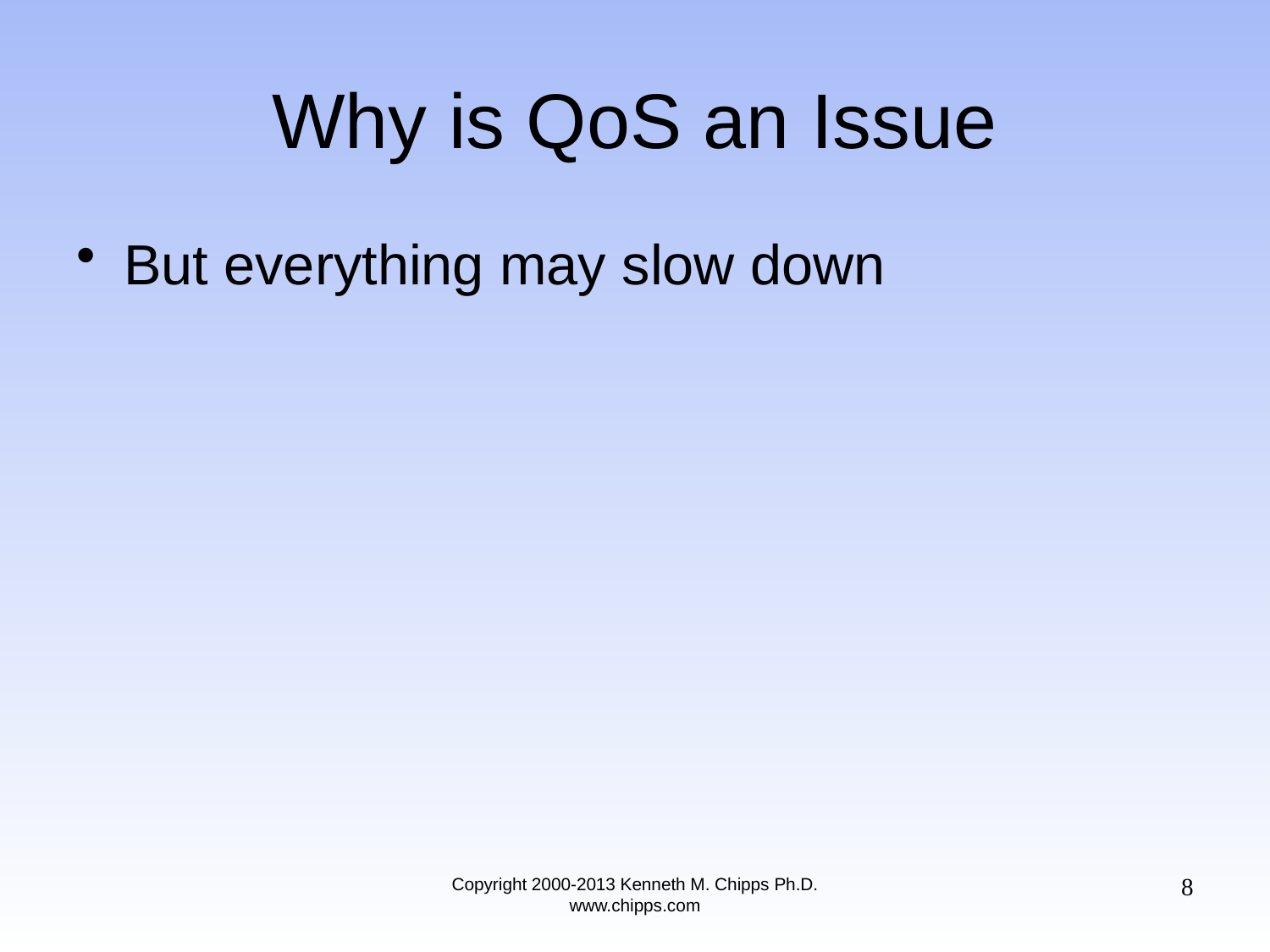

# Why is QoS an Issue
But everything may slow down
8
Copyright 2000-2013 Kenneth M. Chipps Ph.D. www.chipps.com